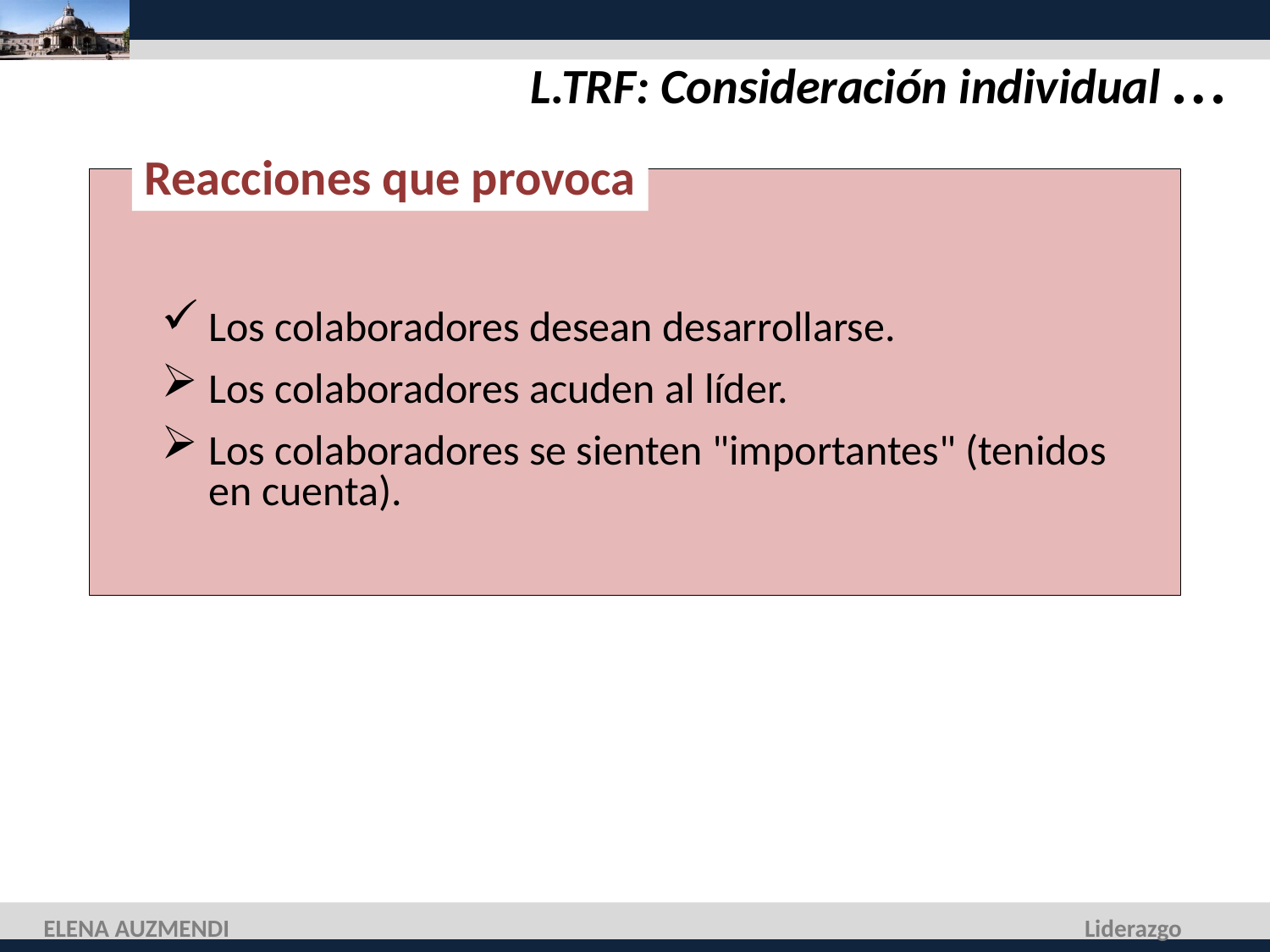

L.TRF: Consideración individual …
Reacciones que provoca

Los colaboradores desean desarrollarse.
Los colaboradores acuden al líder.
Los colaboradores se sienten "importantes" (tenidos en cuenta).
ELENA AUZMENDI
Liderazgo